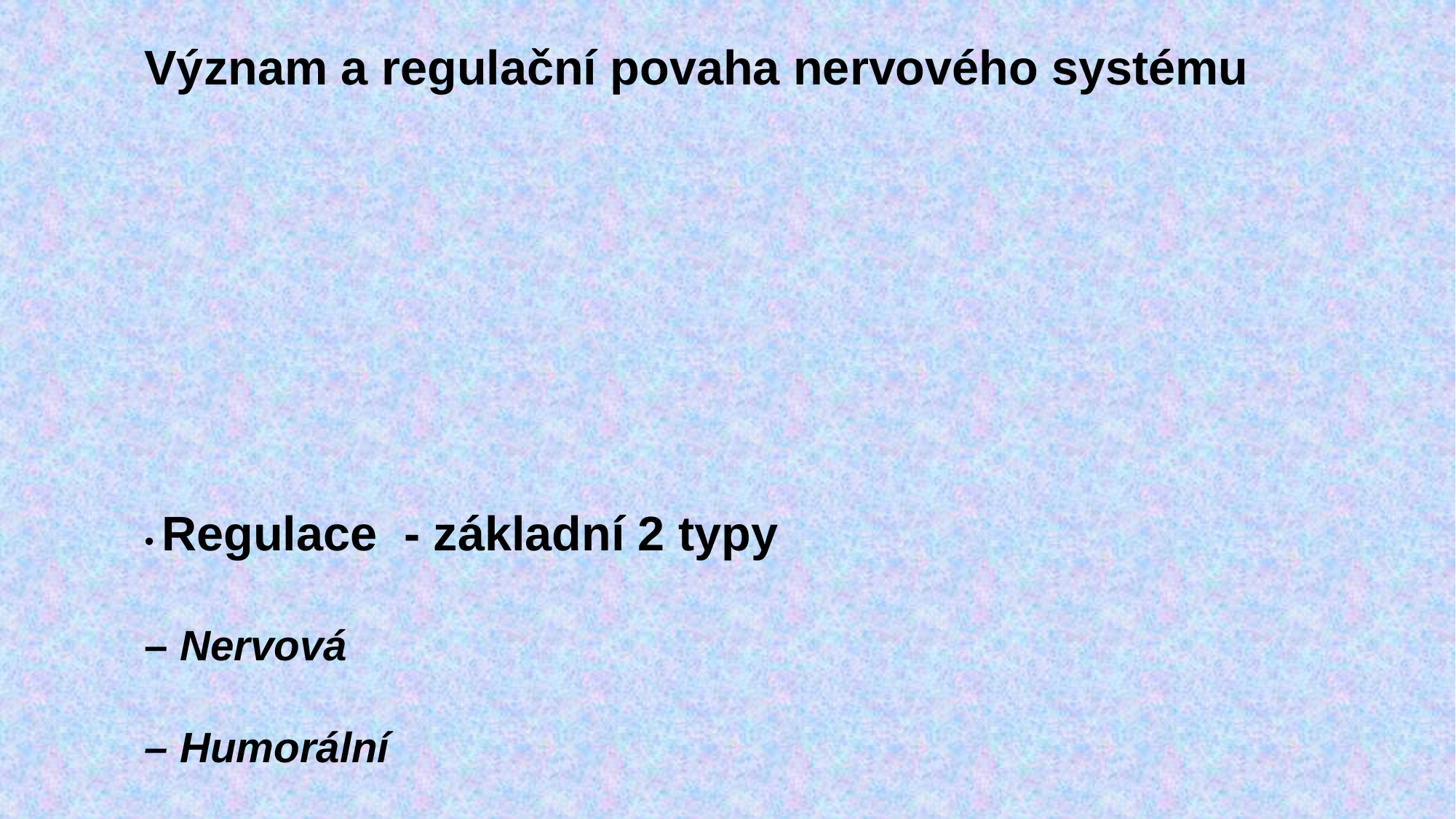

Význam a regulační povaha nervového systému

• Regulace  - základní 2 typy

– Nervová

– Humorální

Centrální nervový systém významně ovlivňuje všechny typy regulací